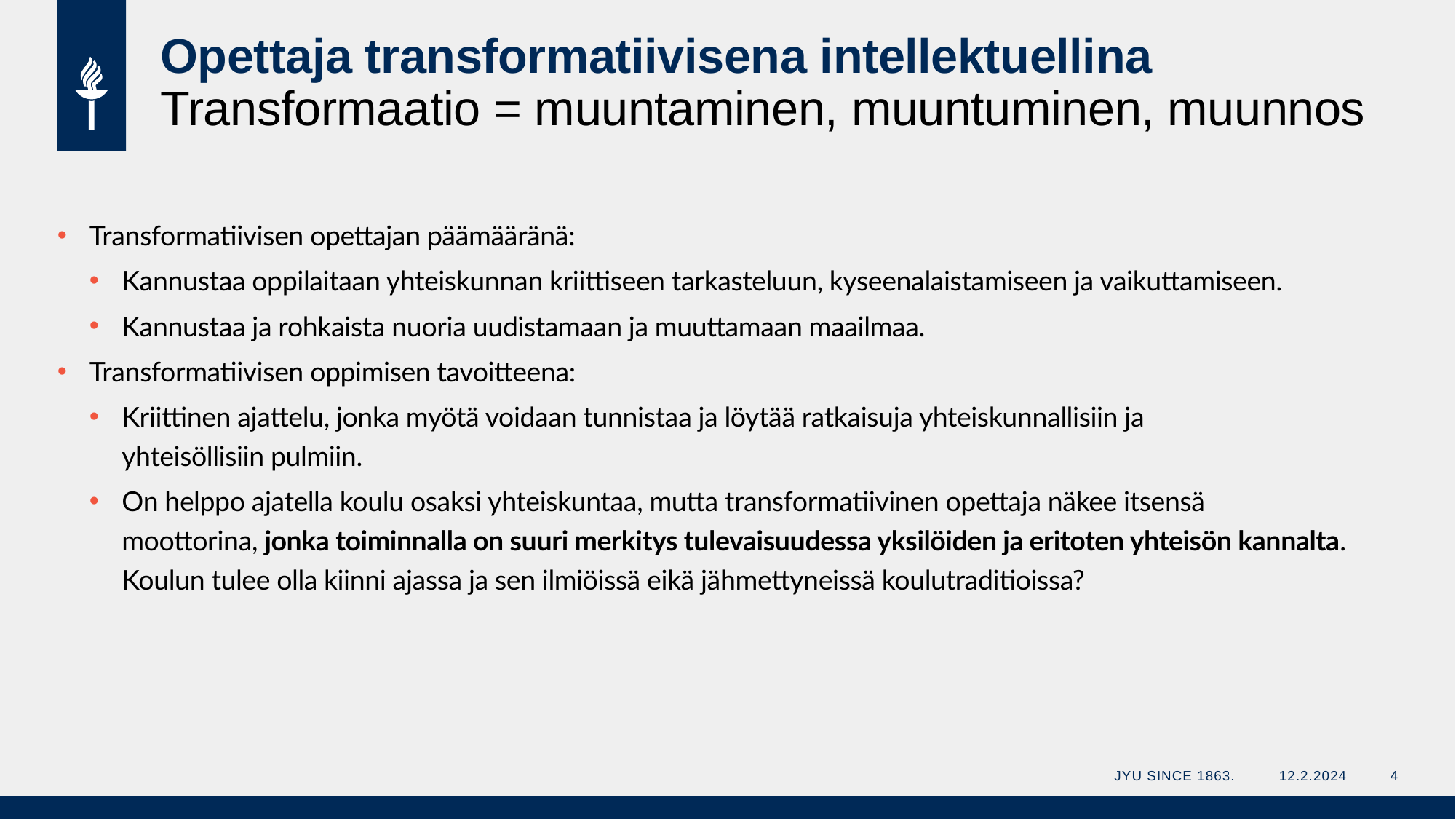

# Opettaja transformatiivisena intellektuellina​ Transformaatio = muuntaminen, muuntuminen, muunnos
Transformatiivisen opettajan päämääränä: ​
Kannustaa oppilaitaan yhteiskunnan kriittiseen tarkasteluun, kyseenalaistamiseen ja vaikuttamiseen.​
Kannustaa ja rohkaista nuoria uudistamaan ja muuttamaan maailmaa.​
Transformatiivisen oppimisen tavoitteena:​
Kriittinen ajattelu, jonka myötä voidaan tunnistaa ja löytää ratkaisuja yhteiskunnallisiin ja yhteisöllisiin pulmiin. ​
On helppo ajatella koulu osaksi yhteiskuntaa, mutta transformatiivinen opettaja näkee itsensä moottorina, jonka toiminnalla on suuri merkitys tulevaisuudessa yksilöiden ja eritoten yhteisön kannalta. Koulun tulee olla kiinni ajassa ja sen ilmiöissä eikä jähmettyneissä koulutraditioissa?

JYU Since 1863.
12.2.2024
4